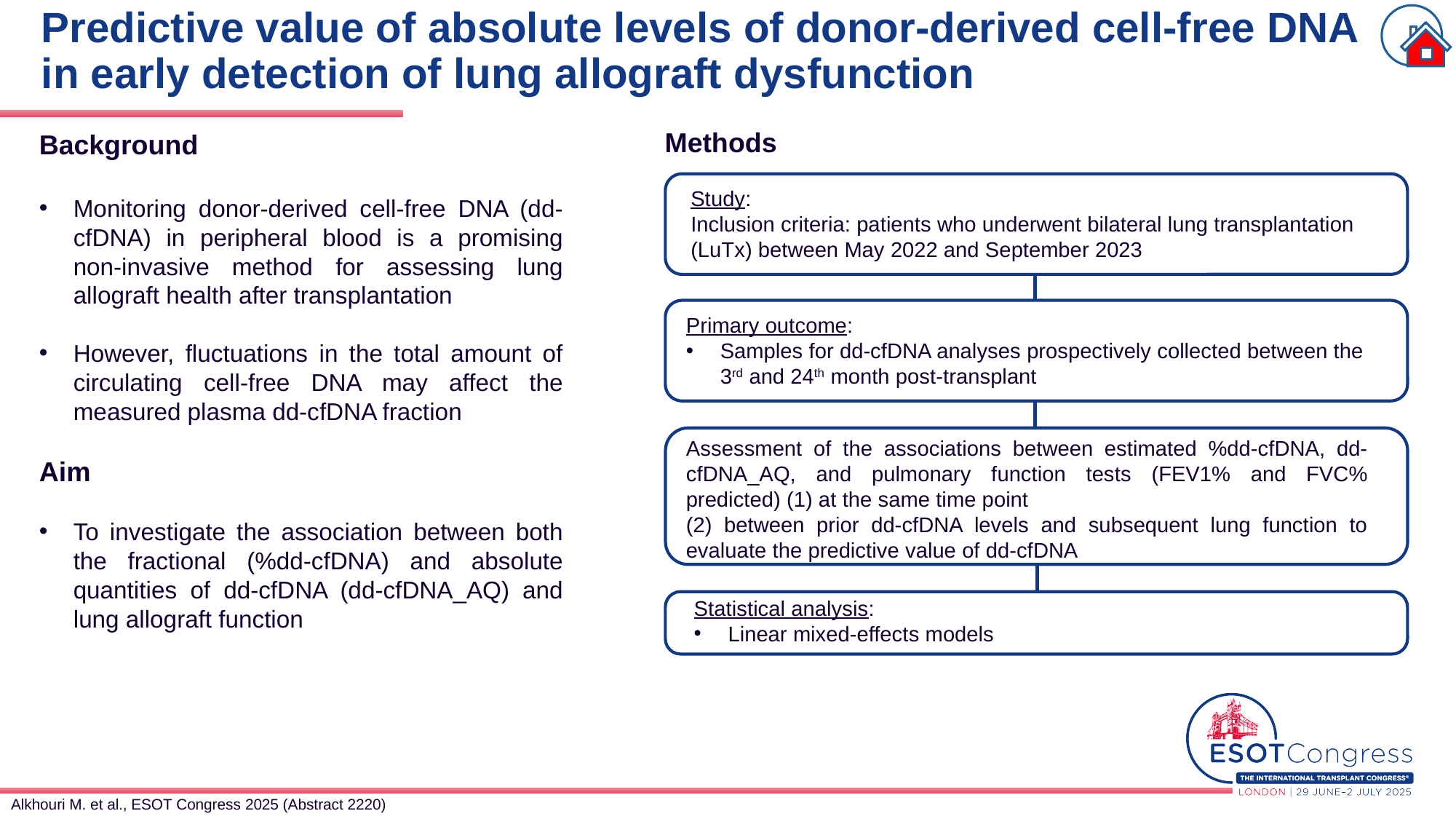

# Predictive value of absolute levels of donor-derived cell-free DNA in early detection of lung allograft dysfunction

Methods
Background

Monitoring donor-derived cell-free DNA (dd-cfDNA) in peripheral blood is a promising non-invasive method for assessing lung allograft health after transplantation

However, fluctuations in the total amount of circulating cell-free DNA may affect the measured plasma dd-cfDNA fraction

Aim

To investigate the association between both the fractional (%dd-cfDNA) and absolute quantities of dd-cfDNA (dd-cfDNA_AQ) and lung allograft function

Study:
Inclusion criteria: patients who underwent bilateral lung transplantation (LuTx) between May 2022 and September 2023

Primary outcome:
Samples for dd-cfDNA analyses prospectively collected between the 3rd and 24th month post-transplant

Assessment of the associations between estimated %dd-cfDNA, dd-cfDNA_AQ, and pulmonary function tests (FEV1% and FVC% predicted) (1) at the same time point
(2) between prior dd-cfDNA levels and subsequent lung function to evaluate the predictive value of dd-cfDNA

Statistical analysis:
Linear mixed-effects models

Alkhouri M. et al., ESOT Congress 2025 (Abstract 2220)